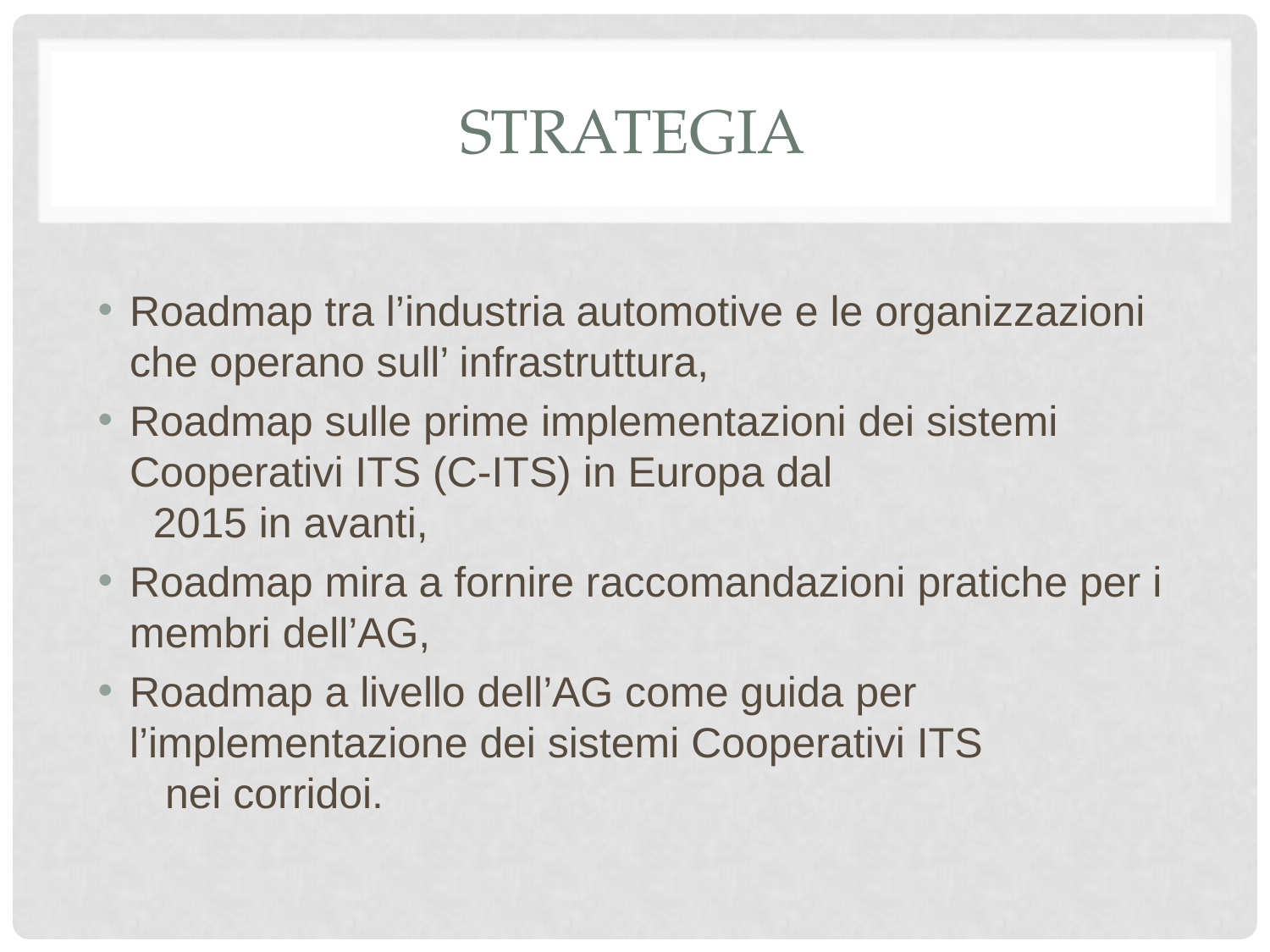

# Strategia
Roadmap tra l’industria automotive e le organizzazioni che operano sull’ infrastruttura,
Roadmap sulle prime implementazioni dei sistemi Cooperativi ITS (C-ITS) in Europa dal                                  2015 in avanti,
Roadmap mira a fornire raccomandazioni pratiche per i membri dell’AG,
Roadmap a livello dell’AG come guida per l’implementazione dei sistemi Cooperativi ITS 	                   nei corridoi.